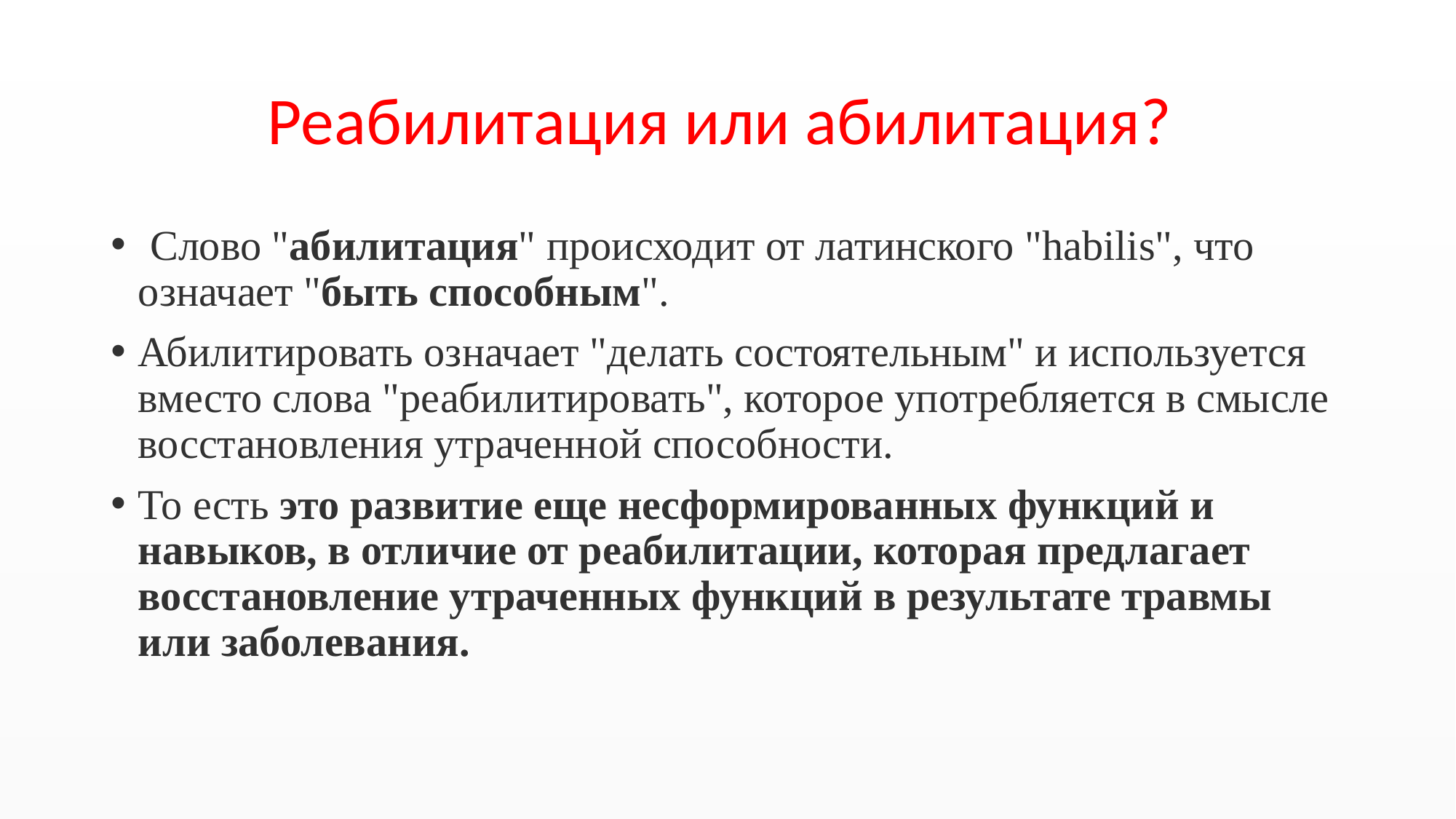

# Реабилитация или абилитация?
 Слово "абилитация" происходит от латинского "habilis", что означает "быть способным".
Абилитировать означает "делать состоятельным" и используется вместо слова "реабилитировать", которое употребляется в смысле восстановления утраченной способности.
То есть это развитие еще несформированных функций и навыков, в отличие от реабилитации, которая предлагает восстановление утраченных функций в результате травмы или заболевания.